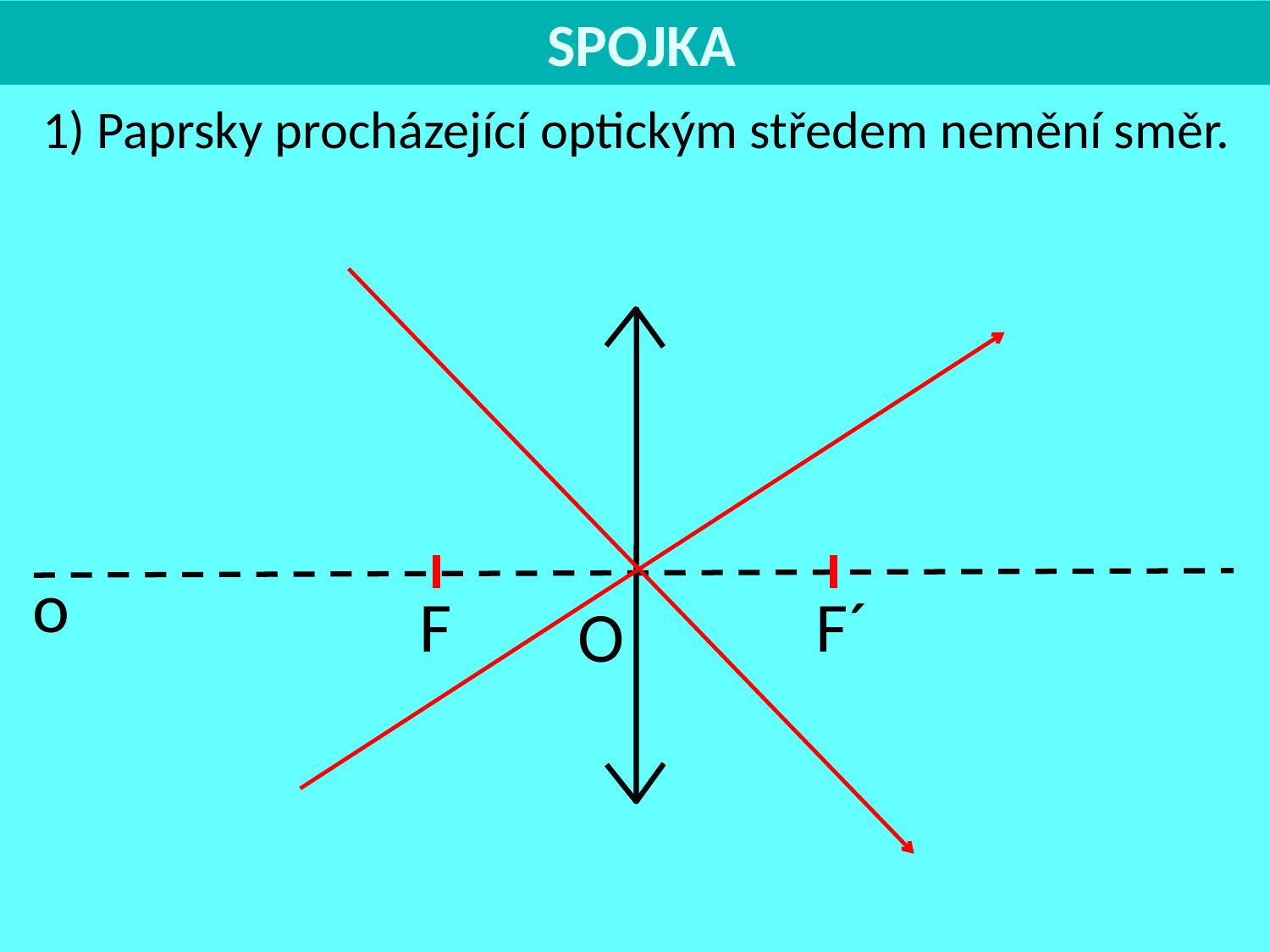

SPOJKA
1) Paprsky procházející optickým středem nemění směr.

o
F
F´
O